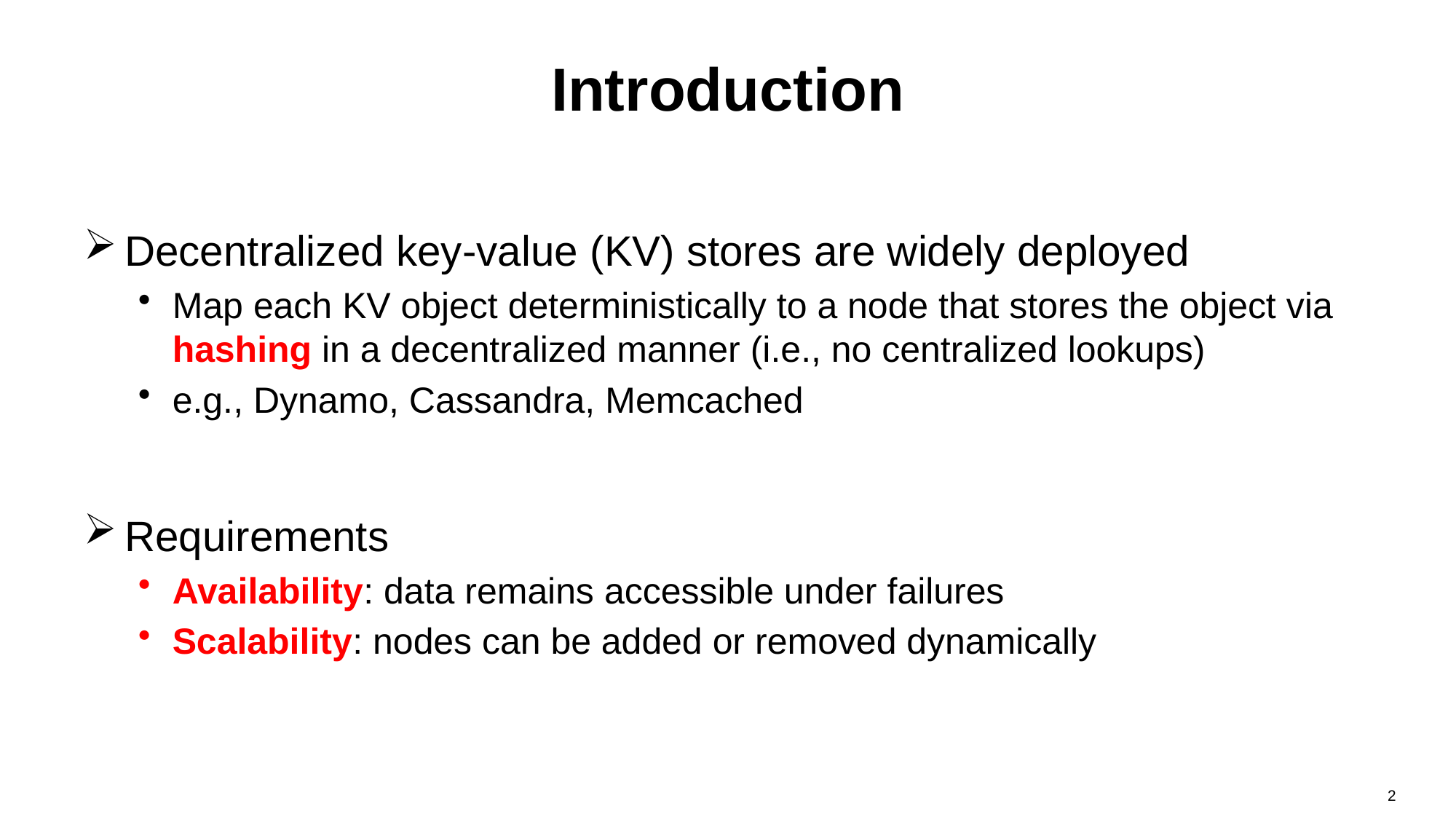

# Introduction
Decentralized key-value (KV) stores are widely deployed
Map each KV object deterministically to a node that stores the object via hashing in a decentralized manner (i.e., no centralized lookups)
e.g., Dynamo, Cassandra, Memcached

Requirements
Availability: data remains accessible under failures
Scalability: nodes can be added or removed dynamically

2